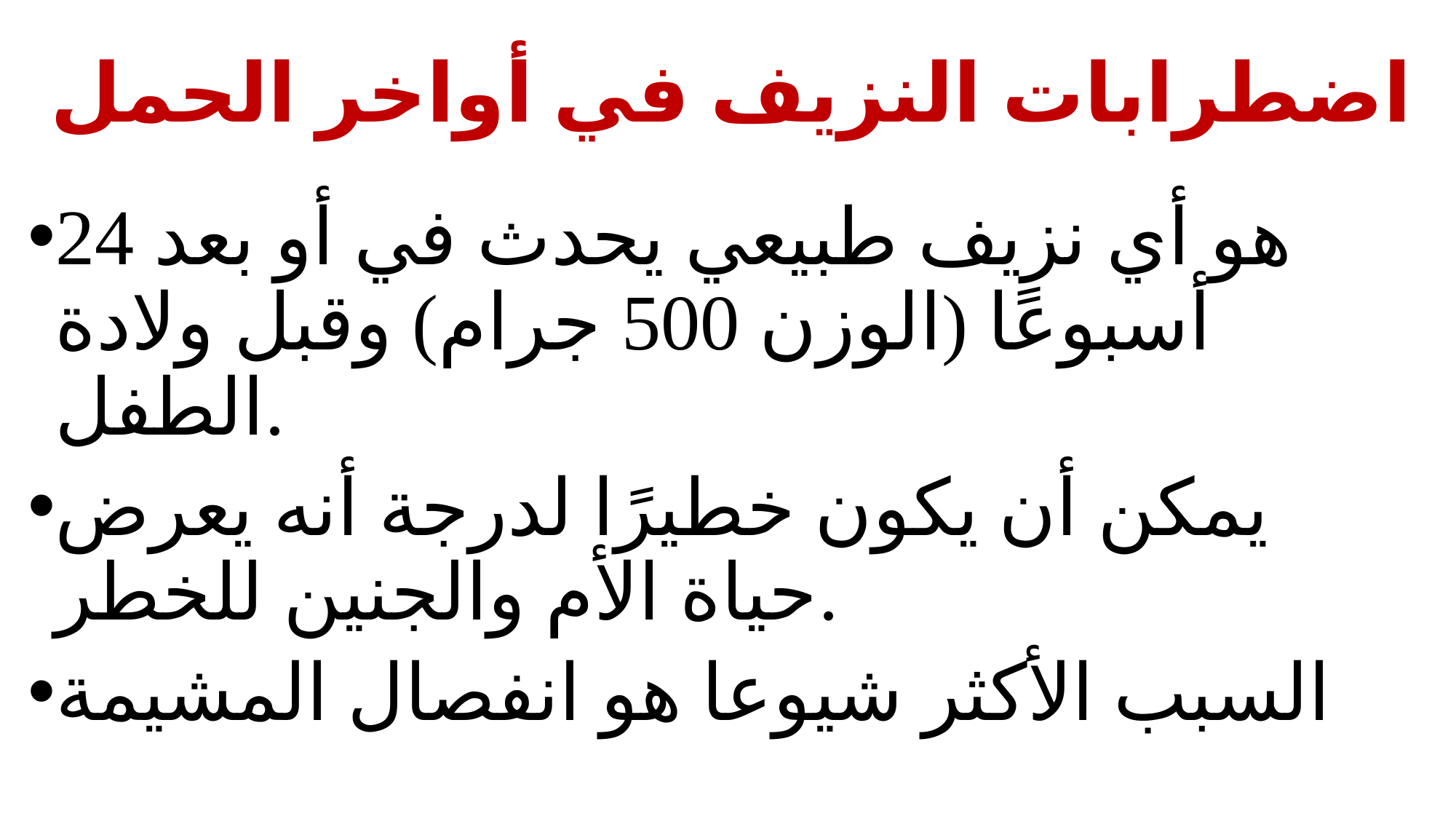

# اضطرابات النزيف في أواخر الحمل
هو أي نزيف طبيعي يحدث في أو بعد 24 أسبوعًا (الوزن 500 جرام) وقبل ولادة الطفل.
يمكن أن يكون خطيرًا لدرجة أنه يعرض حياة الأم والجنين للخطر.
السبب الأكثر شيوعا هو انفصال المشيمة